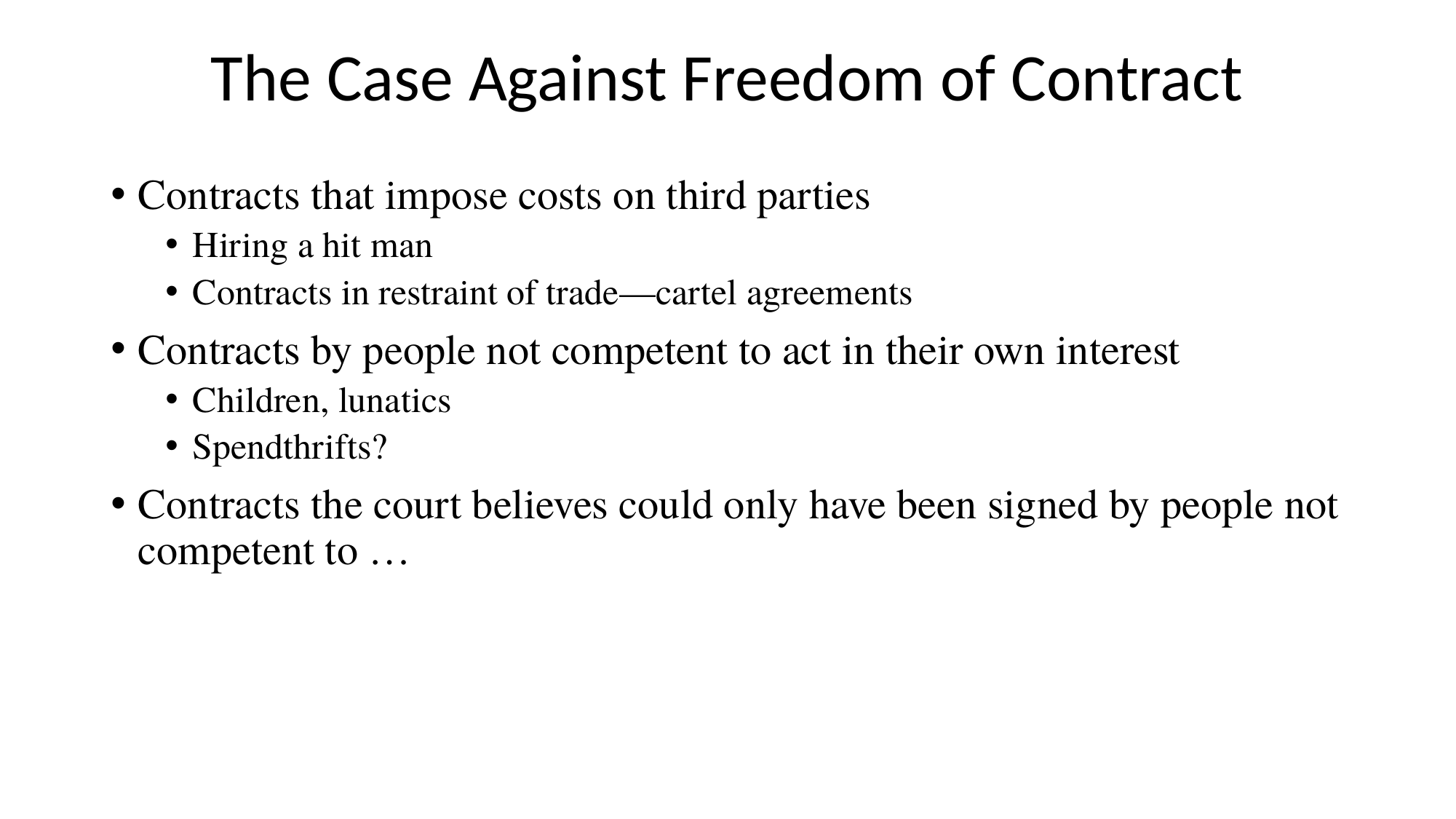

# The Case Against Freedom of Contract
Contracts that impose costs on third parties
Hiring a hit man
Contracts in restraint of trade—cartel agreements
Contracts by people not competent to act in their own interest
Children, lunatics
Spendthrifts?
Contracts the court believes could only have been signed by people not competent to …